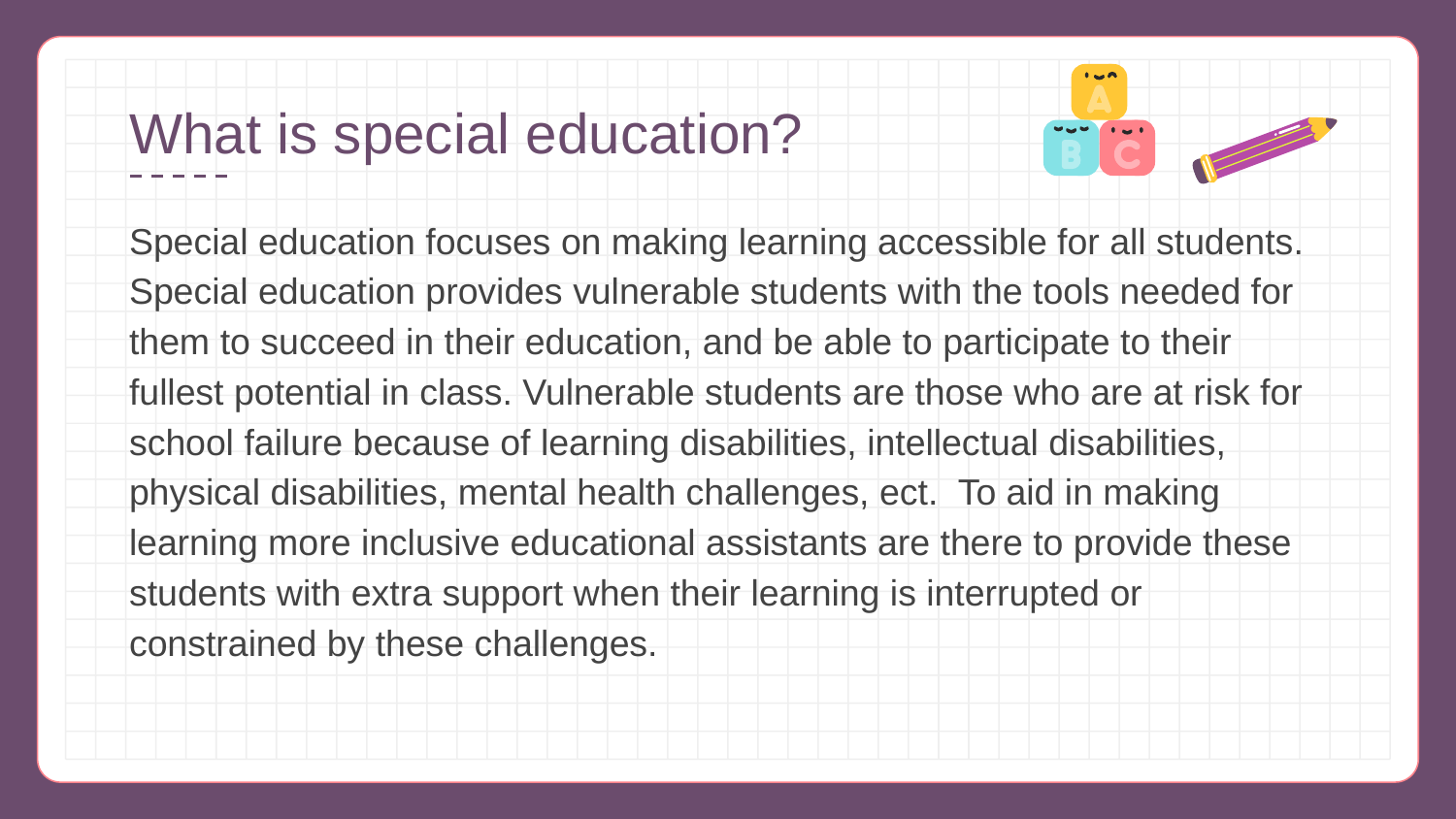

# What is special education?

Special education focuses on making learning accessible for all students. Special education provides vulnerable students with the tools needed for them to succeed in their education, and be able to participate to their fullest potential in class. Vulnerable students are those who are at risk for school failure because of learning disabilities, intellectual disabilities, physical disabilities, mental health challenges, ect.  To aid in making learning more inclusive educational assistants are there to provide these students with extra support when their learning is interrupted or constrained by these challenges.